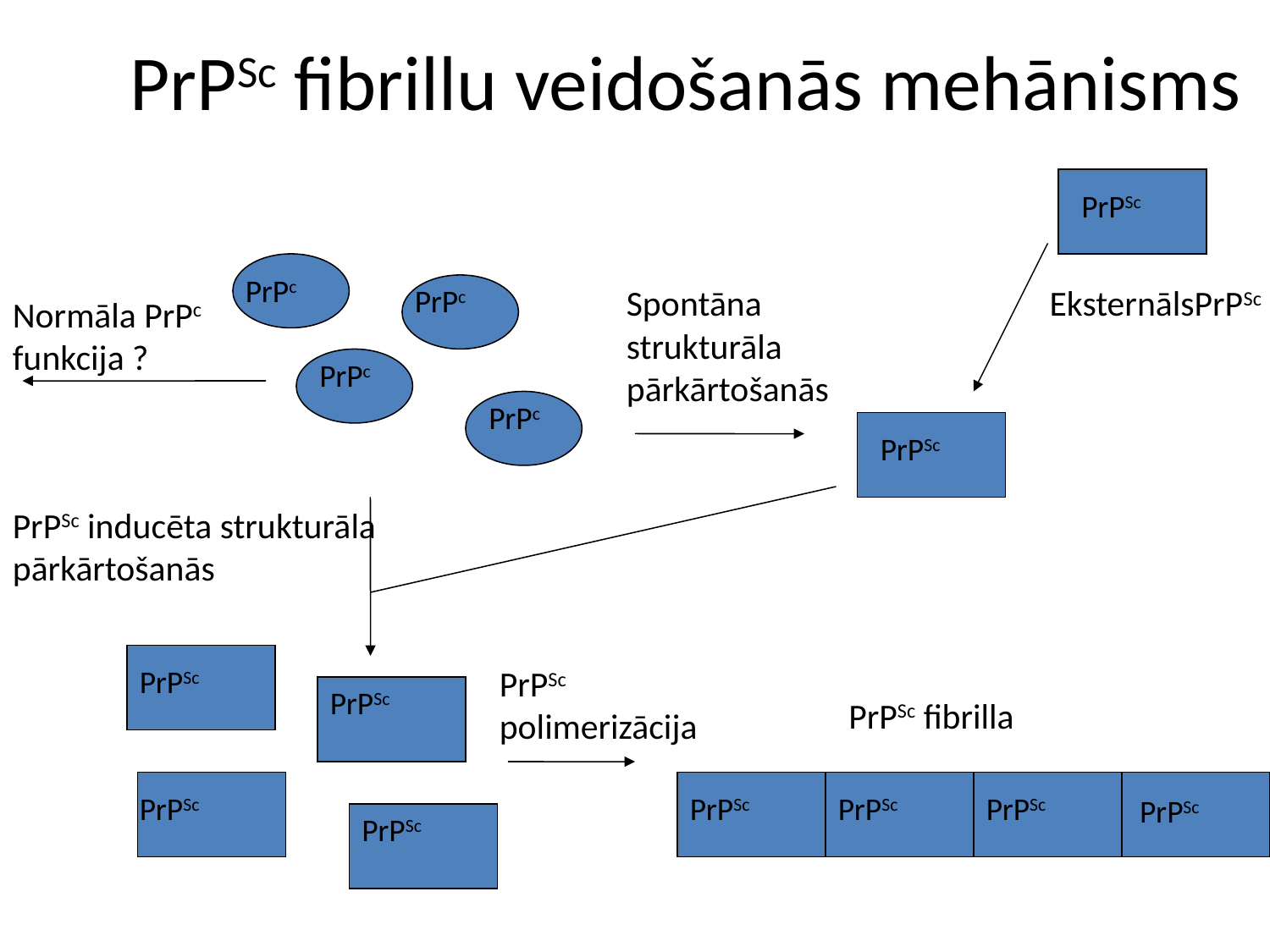

# PrPSc fibrillu veidošanās mehānisms

PrPSc

PrPc

PrPc
Spontāna strukturāla pārkārtošanās
EksternālsPrPSc
Normāla PrPc funkcija ?

PrPc

PrPc

PrPSc

PrPSc inducēta strukturāla pārkārtošanās

PrPSc
PrPSc polimerizācija

PrPSc
PrPSc fibrilla

PrPSc
PrPSc
PrPSc
PrPSc
PrPSc

PrPSc